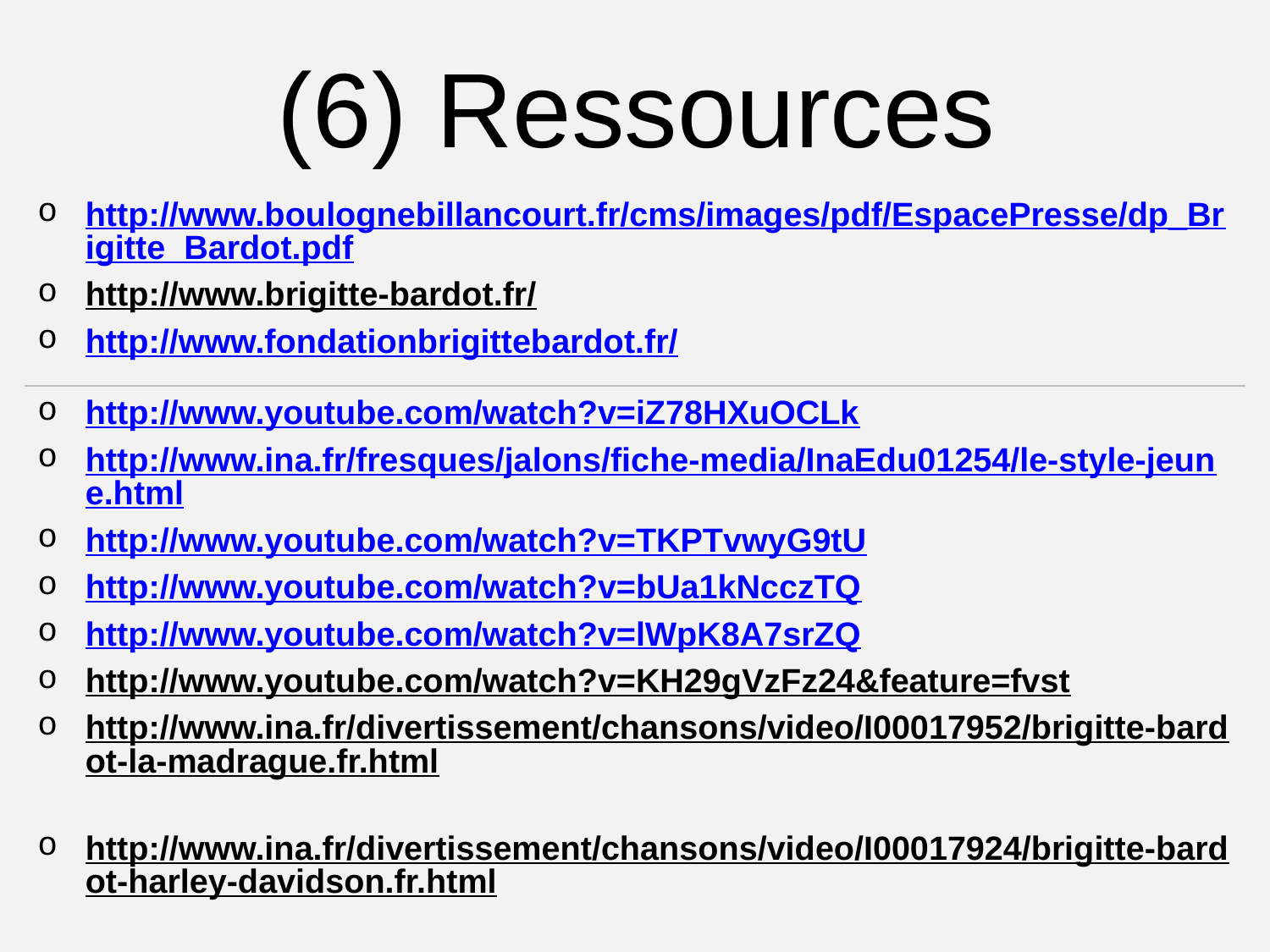

# (6) Ressources
http://www.boulognebillancourt.fr/cms/images/pdf/EspacePresse/dp_Brigitte_Bardot.pdf
http://www.brigitte-bardot.fr/
http://www.fondationbrigittebardot.fr/

http://www.youtube.com/watch?v=iZ78HXuOCLk
http://www.ina.fr/fresques/jalons/fiche-media/InaEdu01254/le-style-jeune.html
http://www.youtube.com/watch?v=TKPTvwyG9tU
http://www.youtube.com/watch?v=bUa1kNcczTQ
http://www.youtube.com/watch?v=lWpK8A7srZQ
http://www.youtube.com/watch?v=KH29gVzFz24&feature=fvst
http://www.ina.fr/divertissement/chansons/video/I00017952/brigitte-bardot-la-madrague.fr.html
http://www.ina.fr/divertissement/chansons/video/I00017924/brigitte-bardot-harley-davidson.fr.html
http://videos.tf1.fr/jt-13h/le-mythe-bardot-s-affiche-a-boulogne-4821524.html